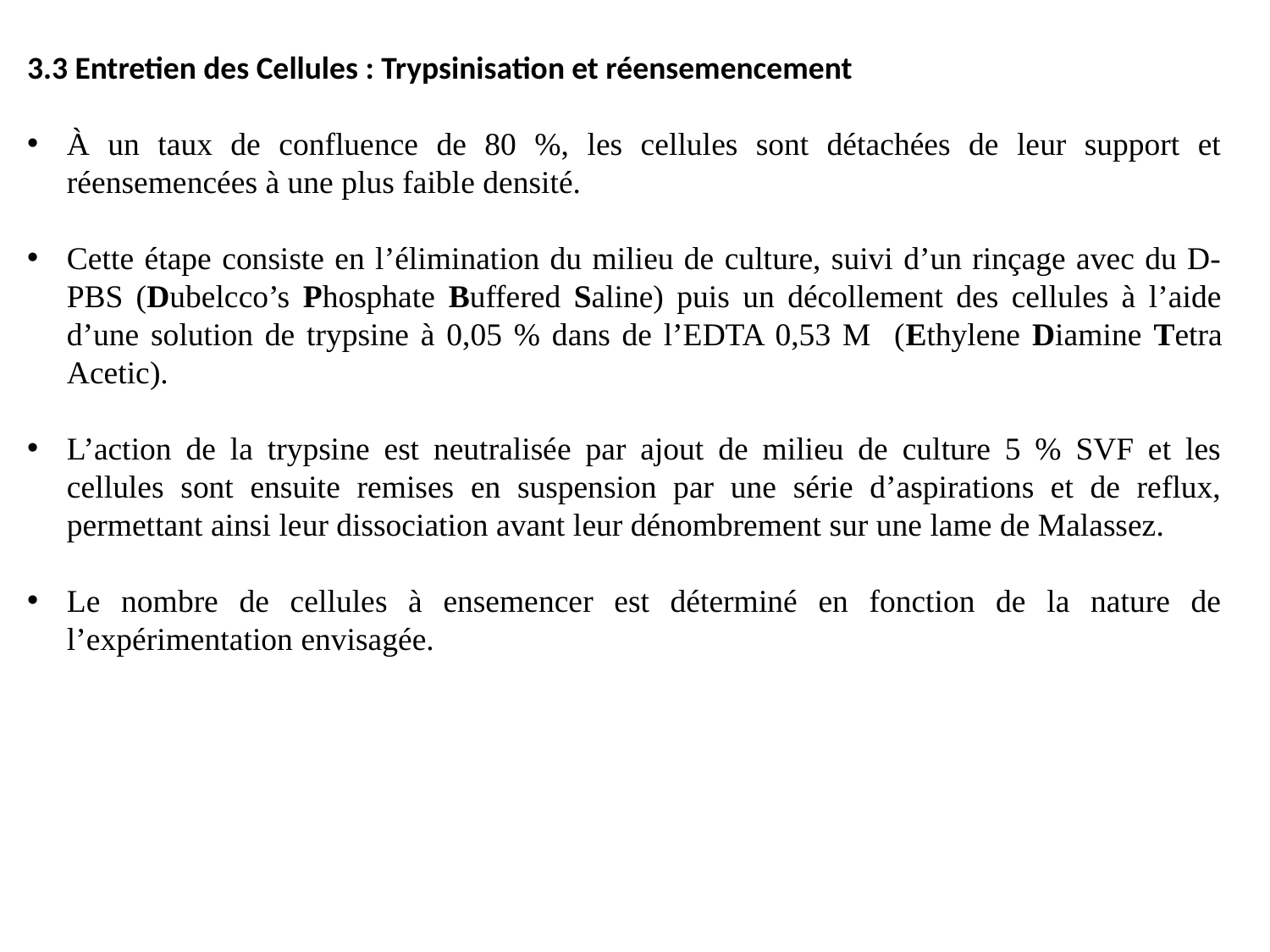

3.3 Entretien des Cellules : Trypsinisation et réensemencement

À un taux de confluence de 80 %, les cellules sont détachées de leur support et réensemencées à une plus faible densité.

Cette étape consiste en l’élimination du milieu de culture, suivi d’un rinçage avec du D-PBS (Dubelcco’s Phosphate Buffered Saline) puis un décollement des cellules à l’aide d’une solution de trypsine à 0,05 % dans de l’EDTA 0,53 M  (Ethylene Diamine Tetra Acetic).

L’action de la trypsine est neutralisée par ajout de milieu de culture 5 % SVF et les cellules sont ensuite remises en suspension par une série d’aspirations et de reflux, permettant ainsi leur dissociation avant leur dénombrement sur une lame de Malassez.

Le nombre de cellules à ensemencer est déterminé en fonction de la nature de l’expérimentation envisagée.